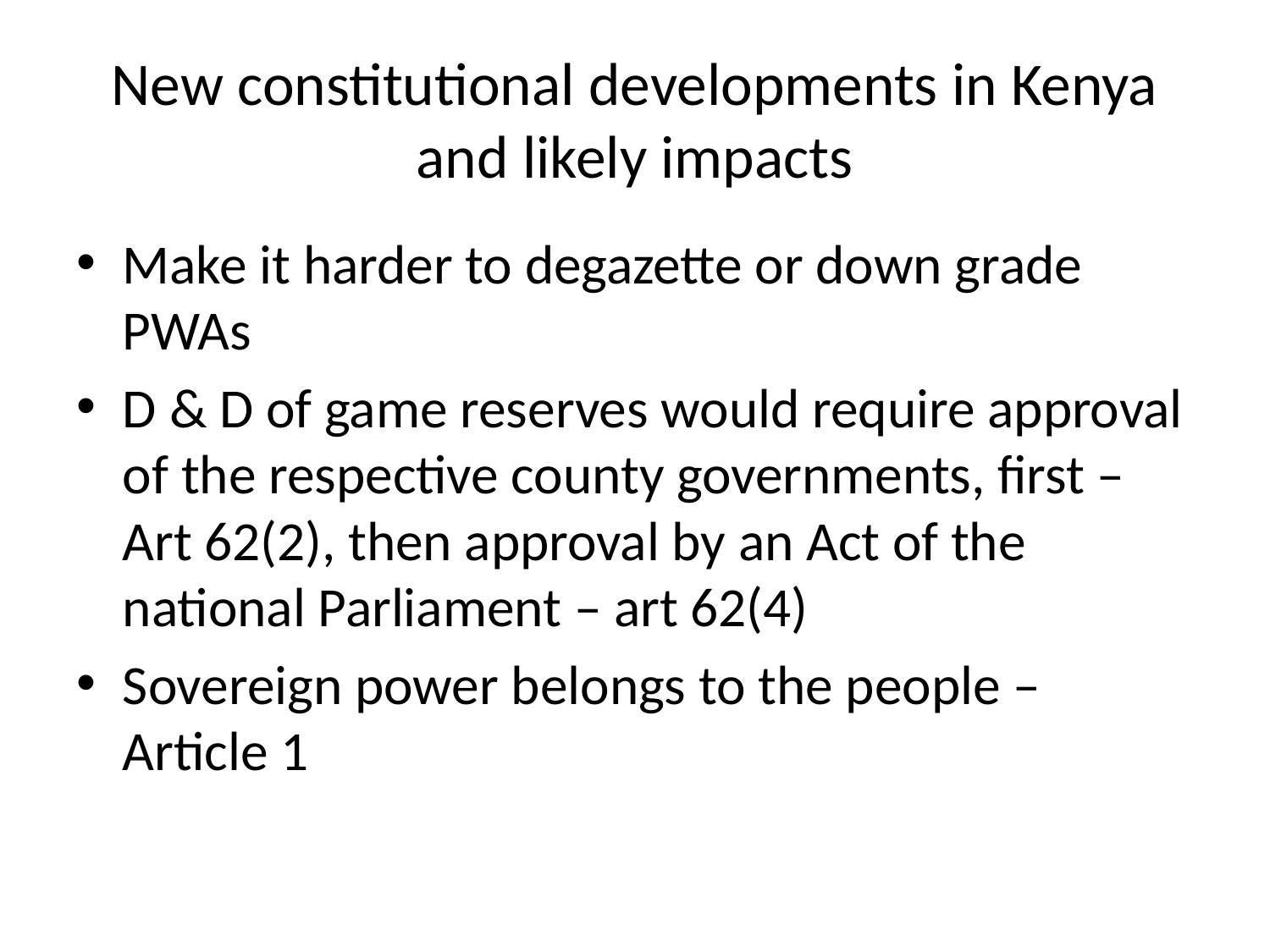

# New constitutional developments in Kenya and likely impacts
Make it harder to degazette or down grade PWAs
D & D of game reserves would require approval of the respective county governments, first – Art 62(2), then approval by an Act of the national Parliament – art 62(4)
Sovereign power belongs to the people – Article 1